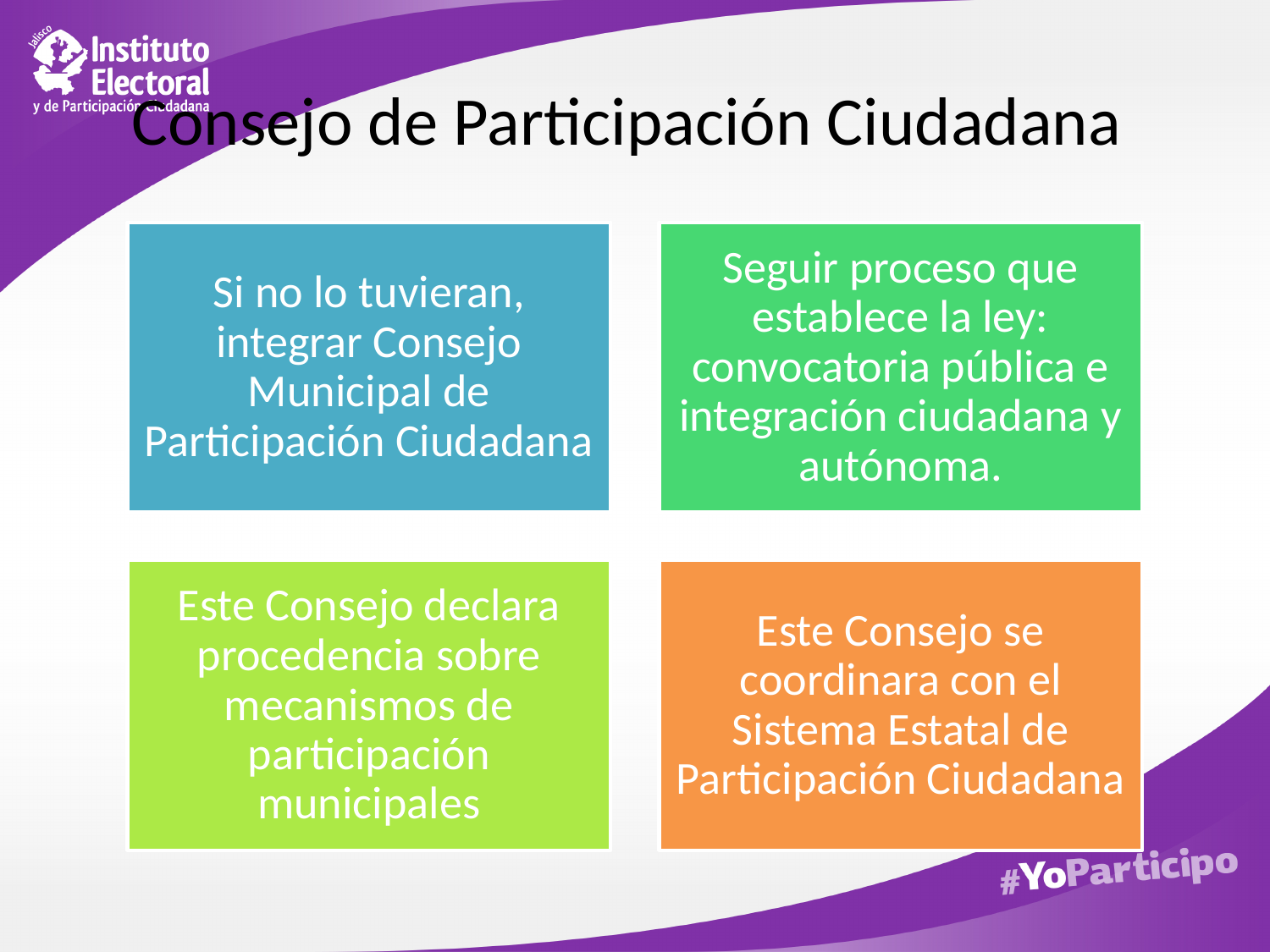

# Consejo de Participación Ciudadana
Si no lo tuvieran, integrar Consejo Municipal de Participación Ciudadana
Seguir proceso que establece la ley: convocatoria pública e integración ciudadana y autónoma.
Este Consejo declara procedencia sobre mecanismos de participación municipales
Este Consejo se coordinara con el Sistema Estatal de Participación Ciudadana